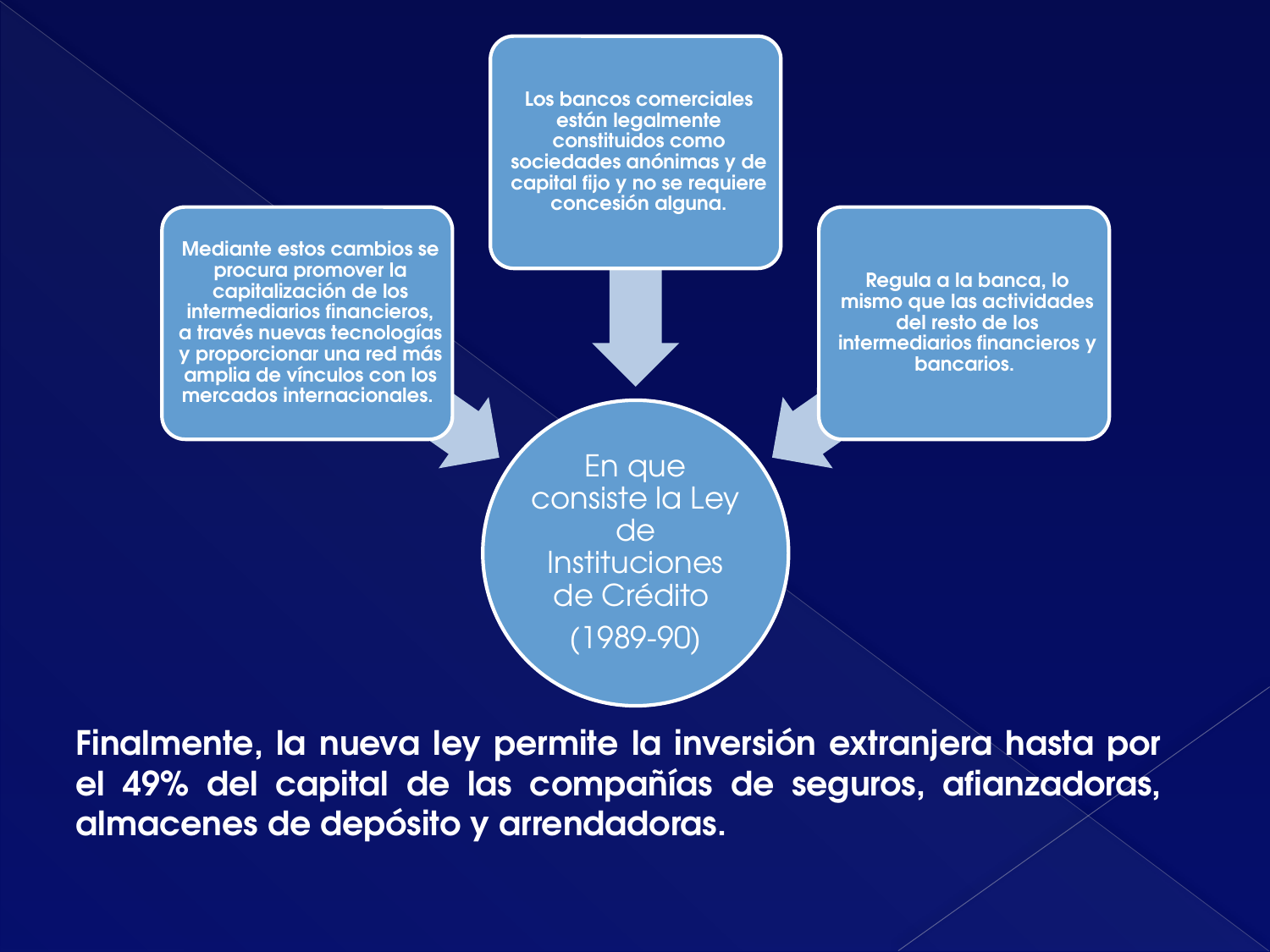

En que consiste la Ley de Instituciones de Crédito
(1989-90)
Mediante estos cambios se procura promover la capitalización de los intermediarios financieros, a través nuevas tecnologías y proporcionar una red más amplia de vínculos con los mercados internacionales.
Los bancos comerciales están legalmente constituidos como sociedades anónimas y de capital fijo y no se requiere concesión alguna.
Regula a la banca, lo mismo que las actividades del resto de los intermediarios financieros y bancarios.
Finalmente, la nueva ley permite la inversión extranjera hasta por el 49% del capital de las compañías de seguros, afianzadoras, almacenes de depósito y arrendadoras.